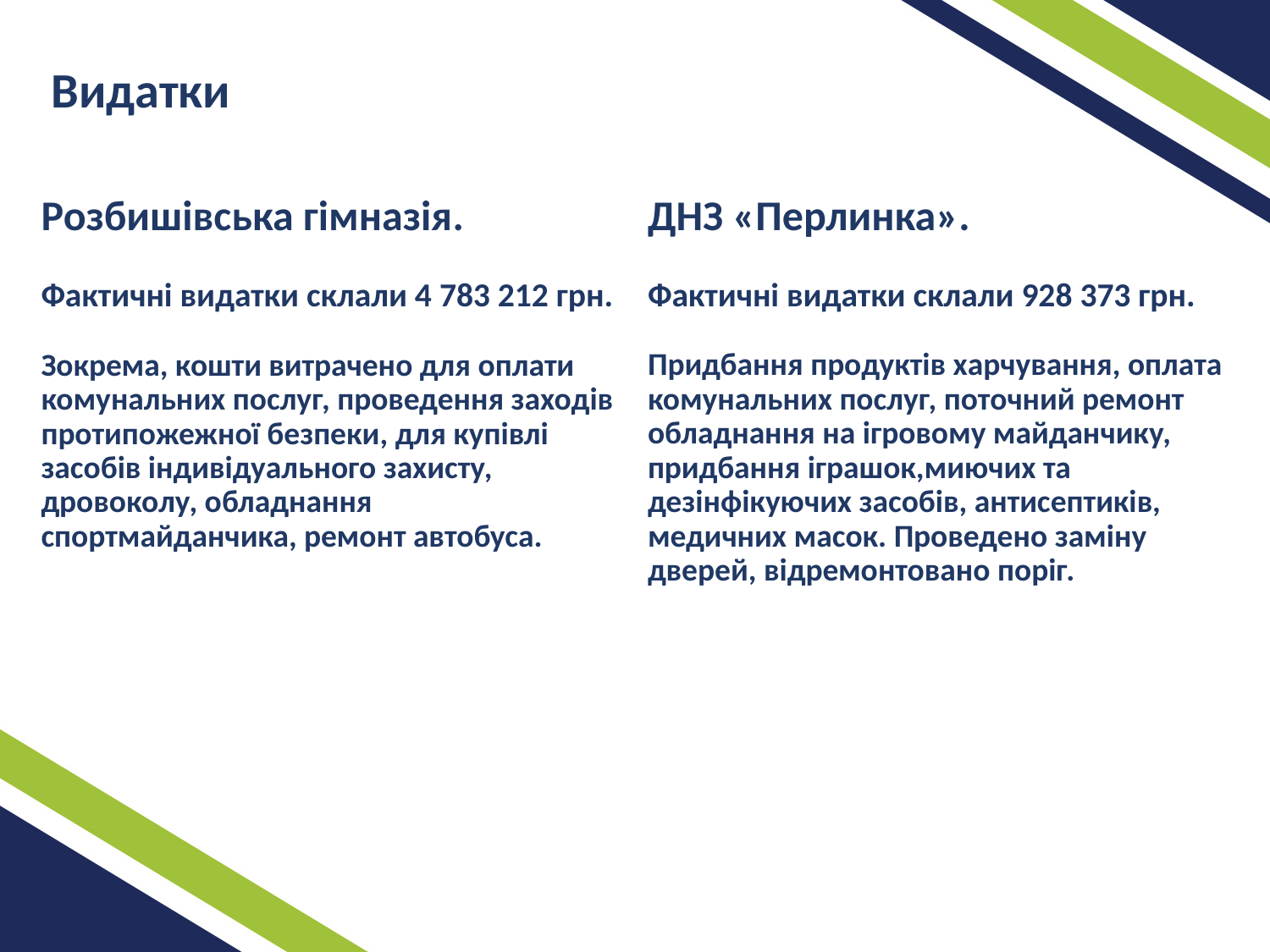

# Видатки
Розбишівська гімназія.

Фактичні видатки склали 4 783 212 грн.

Зокрема, кошти витрачено для оплати комунальних послуг, проведення заходів протипожежної безпеки, для купівлі  засобів індивідуального захисту, дровоколу, обладнання спортмайданчика, ремонт автобуса.

ДНЗ «Перлинка».

Фактичні видатки склали 928 373 грн.

Придбання продуктів харчування, оплата комунальних послуг, поточний ремонт обладнання на ігровому майданчику, придбання іграшок,миючих та дезінфікуючих засобів, антисептиків, медичних масок. Проведено заміну дверей, відремонтовано поріг.